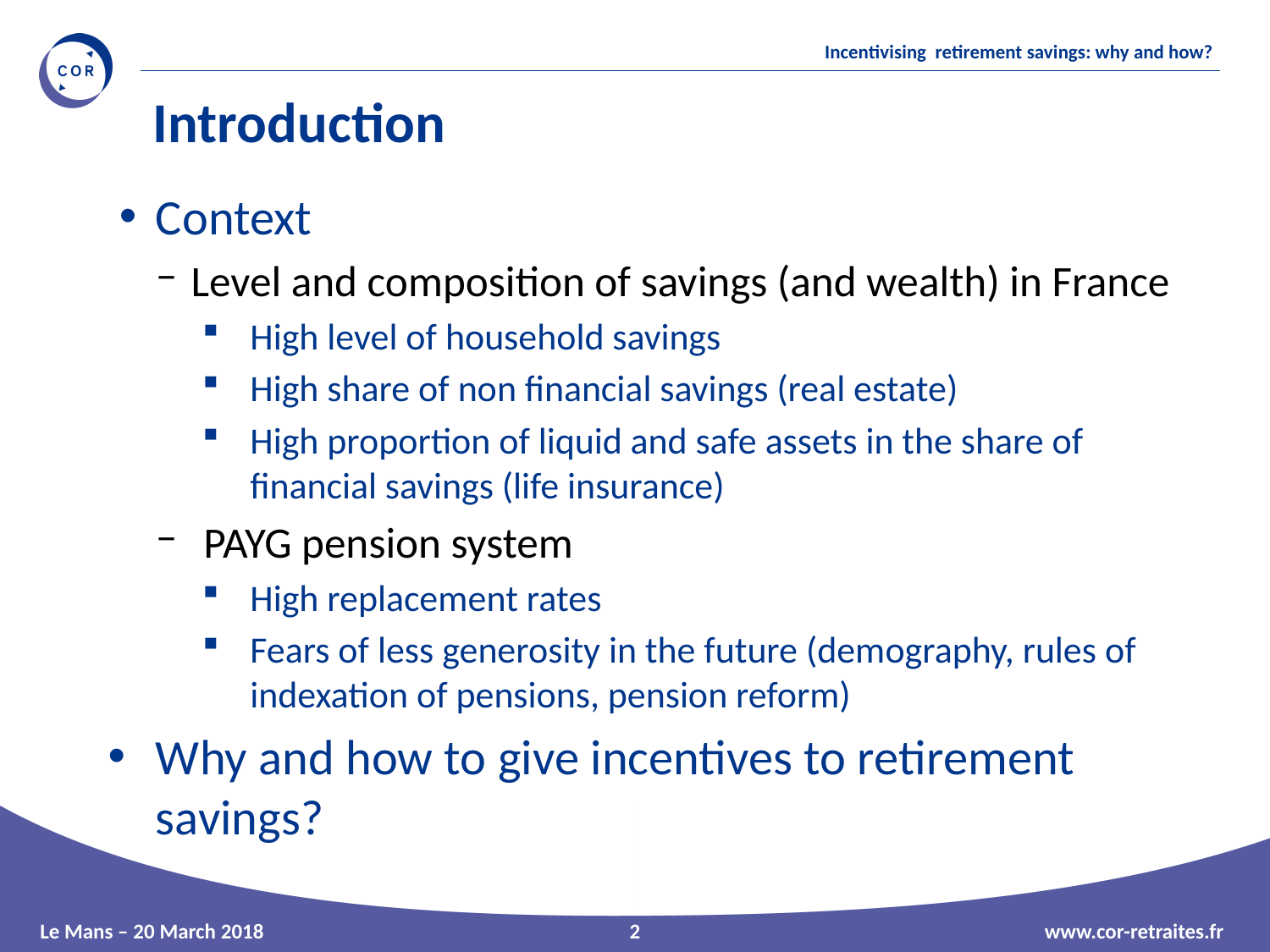

Introduction
Context
Level and composition of savings (and wealth) in France
High level of household savings
High share of non financial savings (real estate)
High proportion of liquid and safe assets in the share of financial savings (life insurance)
PAYG pension system
High replacement rates
Fears of less generosity in the future (demography, rules of indexation of pensions, pension reform)
Why and how to give incentives to retirement savings?
2